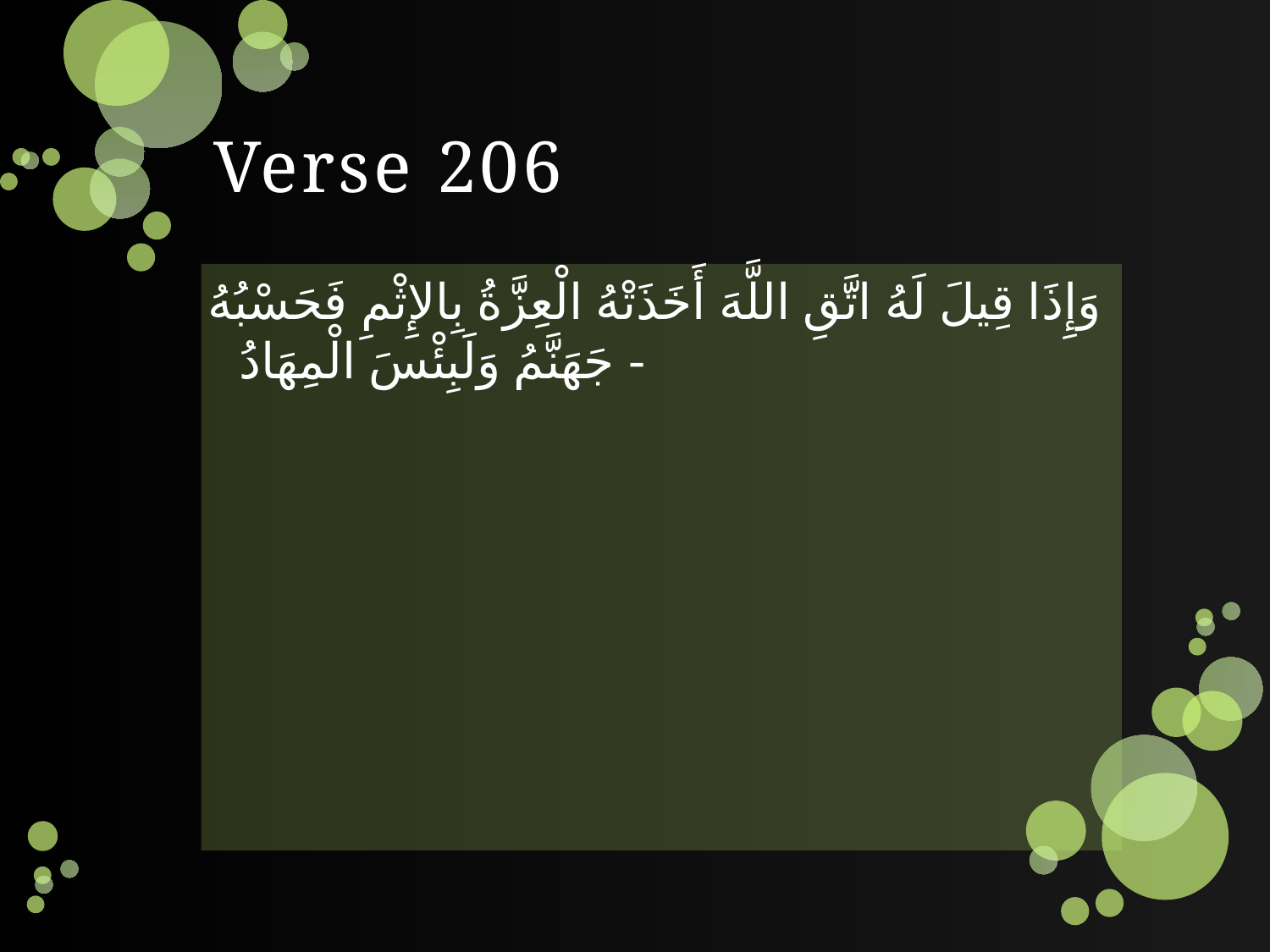

# Verse 206
وَإِذَا قِيلَ لَهُ اتَّقِ اللَّهَ أَخَذَتْهُ الْعِزَّةُ بِالإِثْمِ فَحَسْبُهُ جَهَنَّمُ وَلَبِئْسَ الْمِهَادُ -